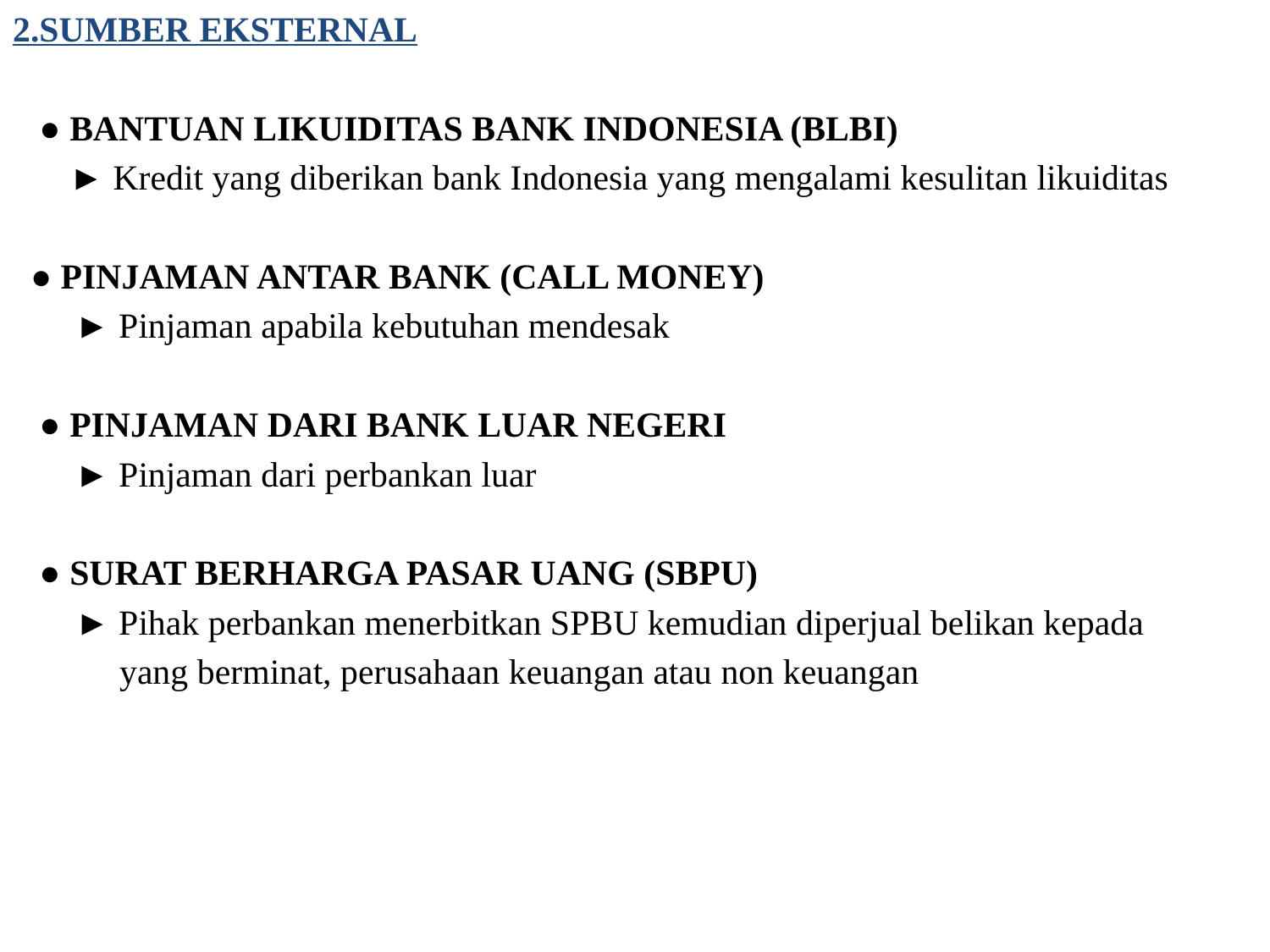

2.SUMBER EKSTERNAL

   ● BANTUAN LIKUIDITAS BANK INDONESIA (BLBI)
	 ► Kredit yang diberikan bank Indonesia yang mengalami kesulitan likuiditas

  ● PINJAMAN ANTAR BANK (CALL MONEY)
       ► Pinjaman apabila kebutuhan mendesak

   ● PINJAMAN DARI BANK LUAR NEGERI
       ► Pinjaman dari perbankan luar

   ● SURAT BERHARGA PASAR UANG (SBPU)
       ► Pihak perbankan menerbitkan SPBU kemudian diperjual belikan kepada
            yang berminat, perusahaan keuangan atau non keuangan